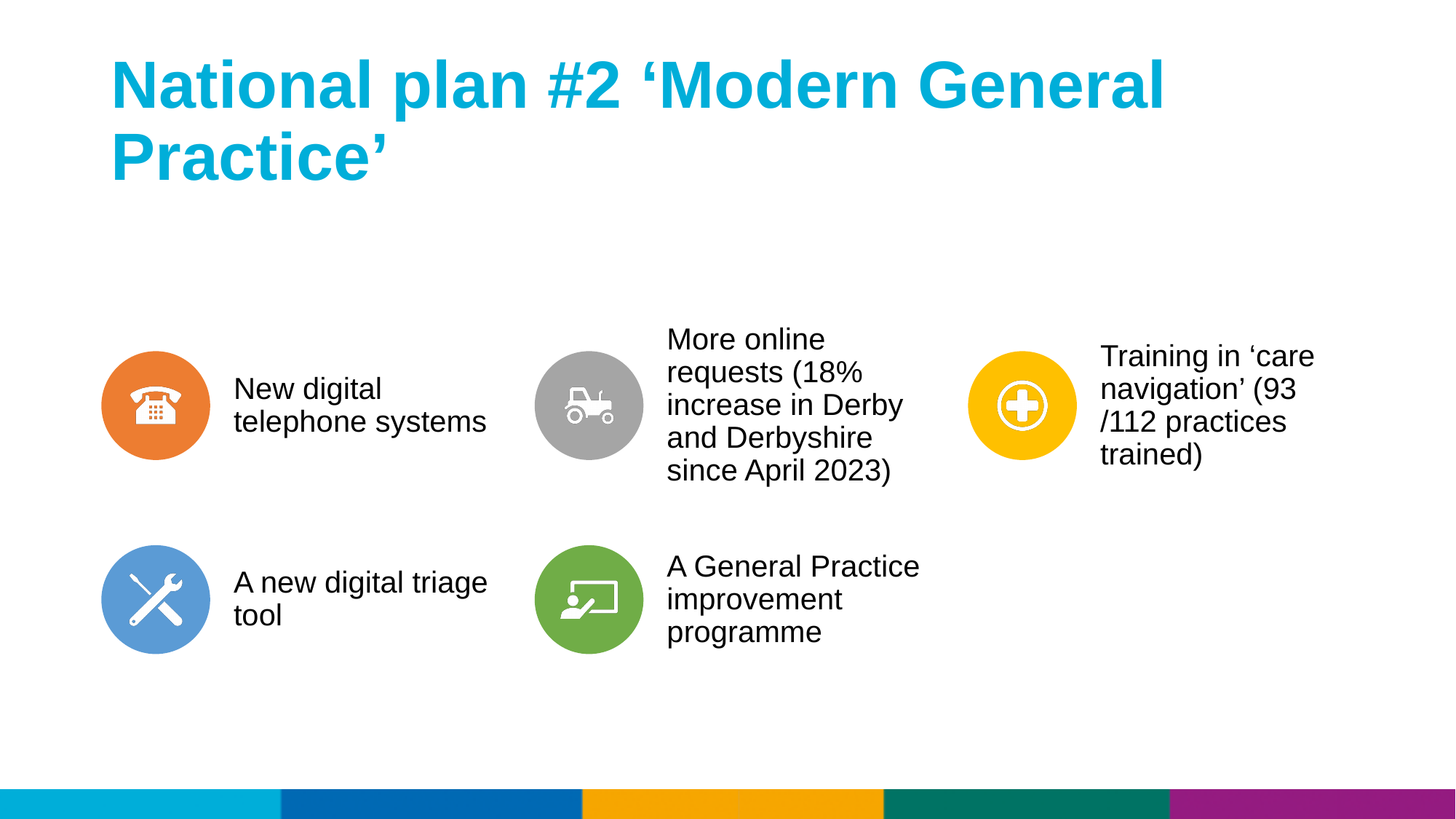

# National plan #2 ‘Modern General Practice’
New digital telephone systems
More online requests (18% increase in Derby and Derbyshire since April 2023)
Training in ‘care navigation’ (93 /112 practices trained)
A new digital triage tool
A General Practice improvement programme